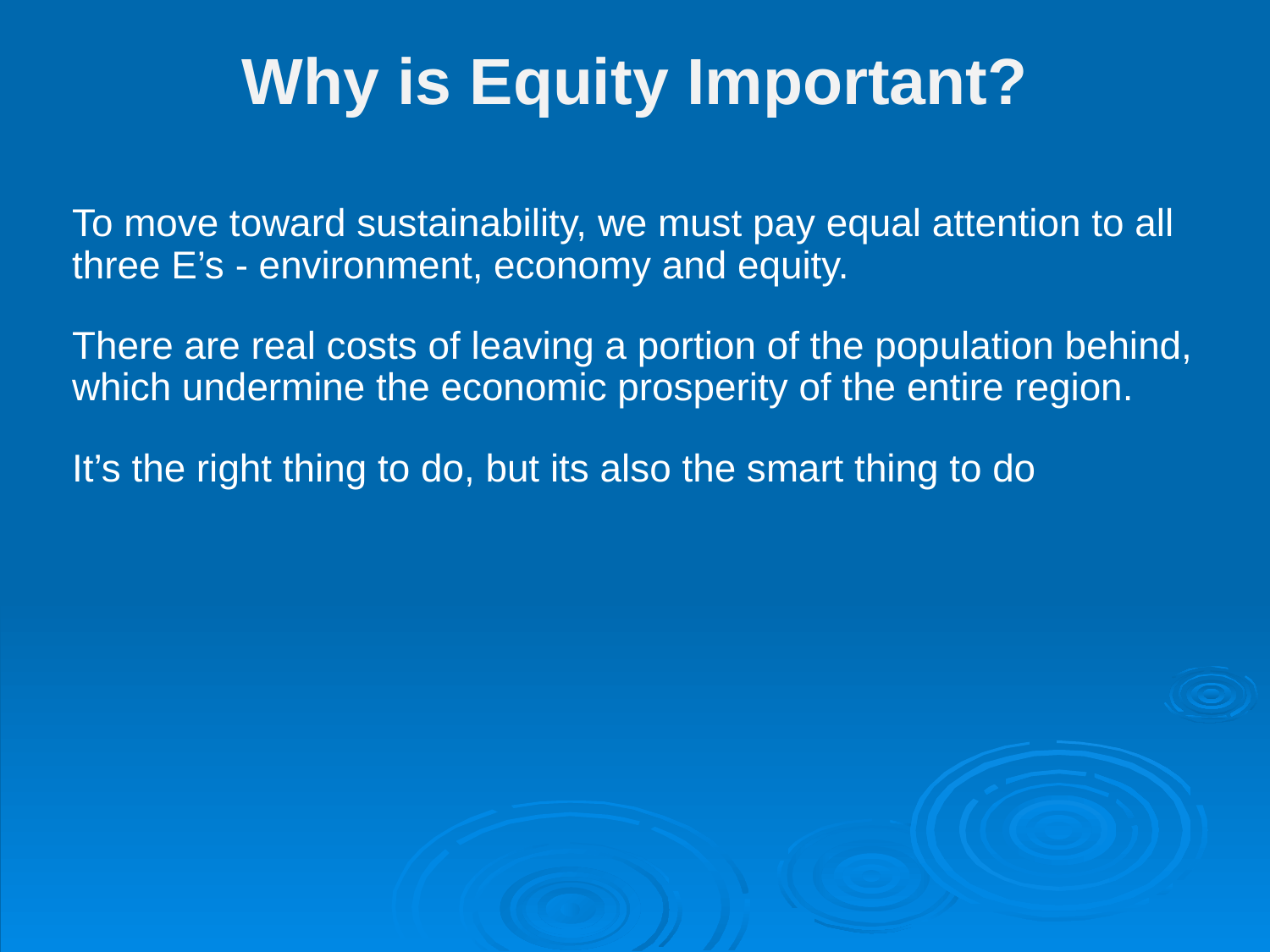

# Why is Equity Important?
To move toward sustainability, we must pay equal attention to all three E’s - environment, economy and equity.
There are real costs of leaving a portion of the population behind, which undermine the economic prosperity of the entire region.
It’s the right thing to do, but its also the smart thing to do